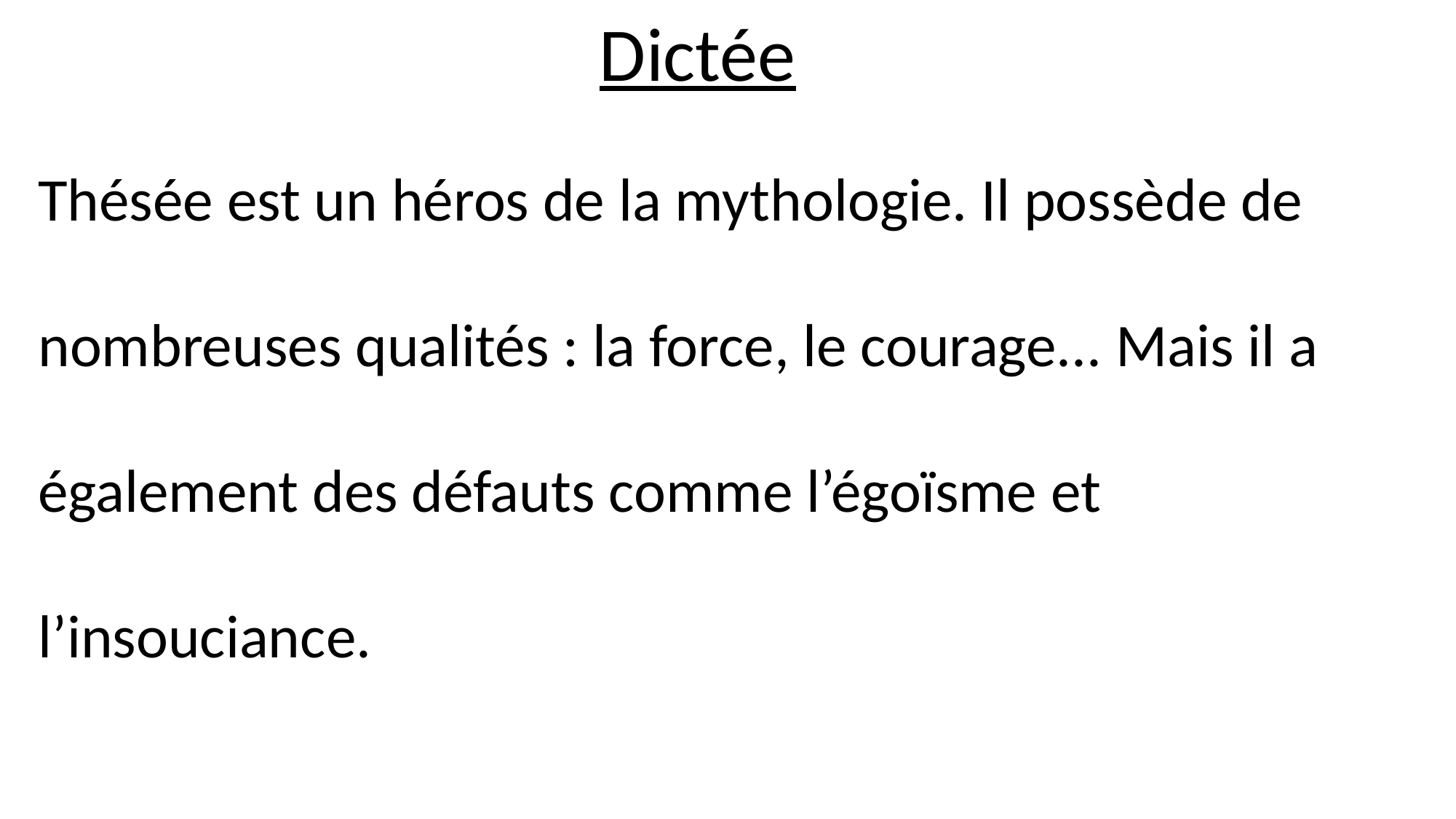

Dictée
Thésée est un héros de la mythologie. Il possède de

nombreuses qualités : la force, le courage... Mais il a

également des défauts comme l’égoïsme et

l’insouciance.